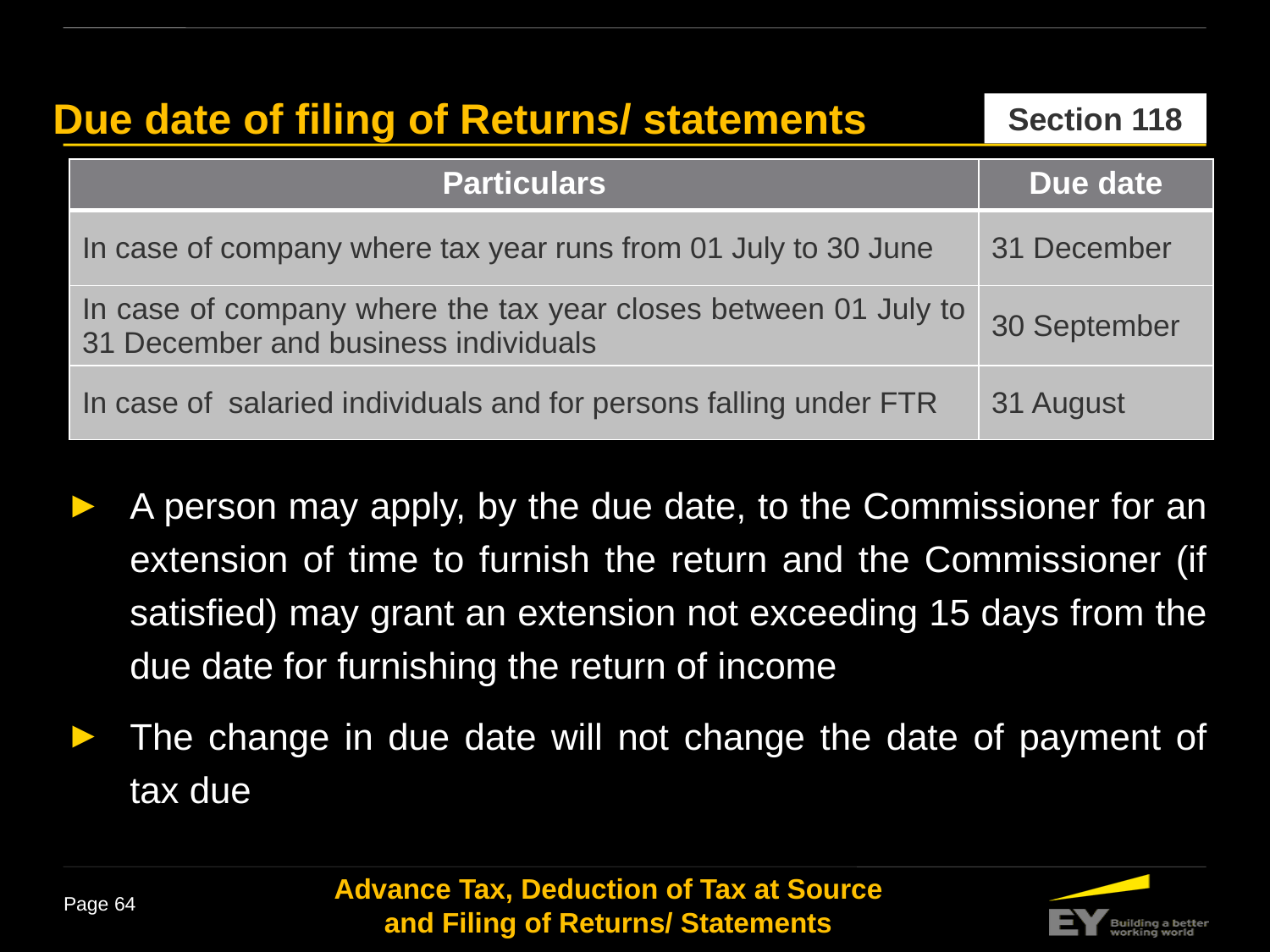

Section 118
Due date of filing of Returns/ statements
| Particulars | Due date |
| --- | --- |
| In case of company where tax year runs from 01 July to 30 June | 31 December |
| In case of company where the tax year closes between 01 July to 31 December and business individuals | 30 September |
| In case of salaried individuals and for persons falling under FTR | 31 August |
A person may apply, by the due date, to the Commissioner for an extension of time to furnish the return and the Commissioner (if satisfied) may grant an extension not exceeding 15 days from the due date for furnishing the return of income
The change in due date will not change the date of payment of tax due